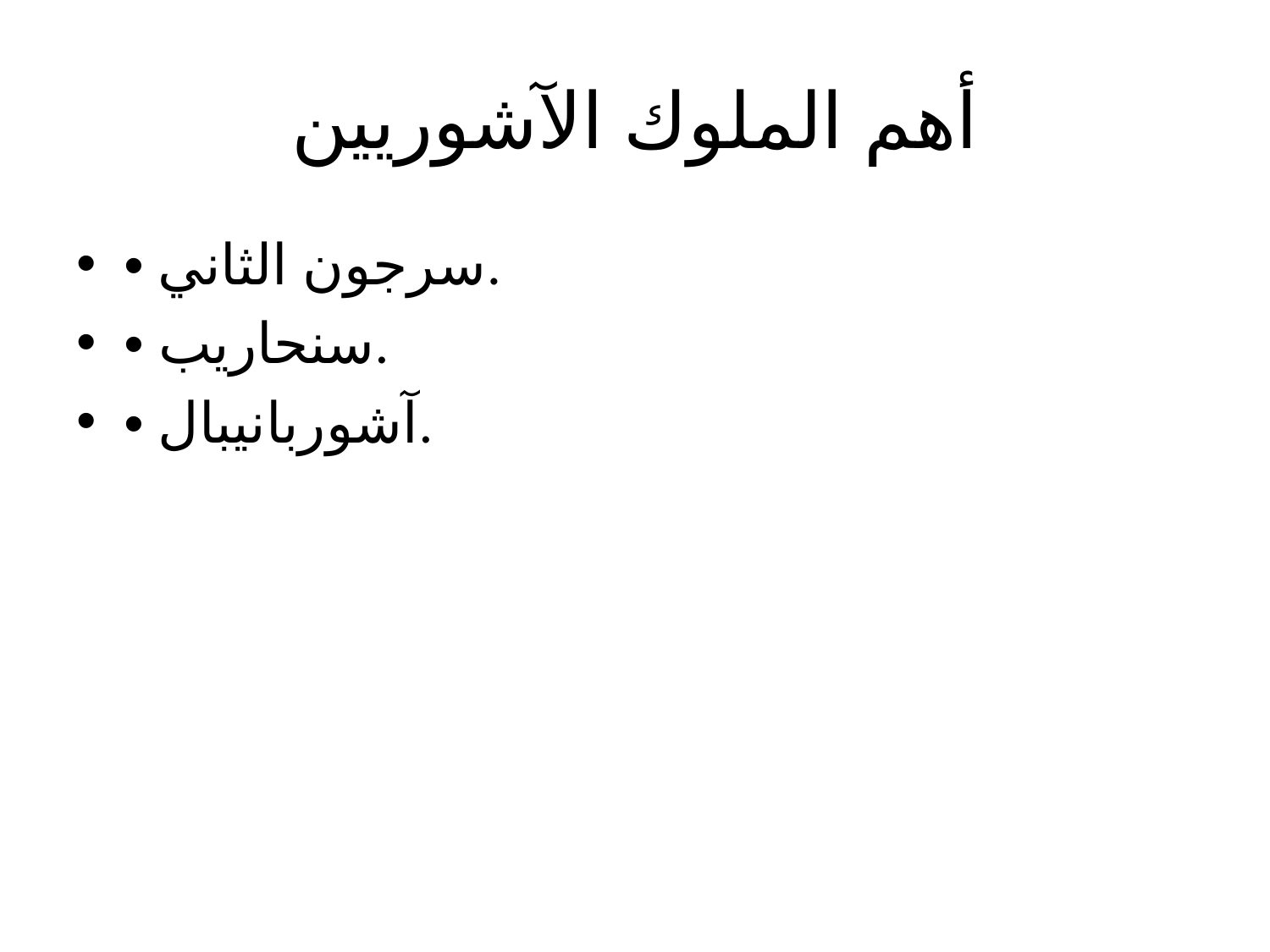

# أهم الملوك الآشوريين
• سرجون الثاني.
• سنحاريب.
• آشوربانيبال.